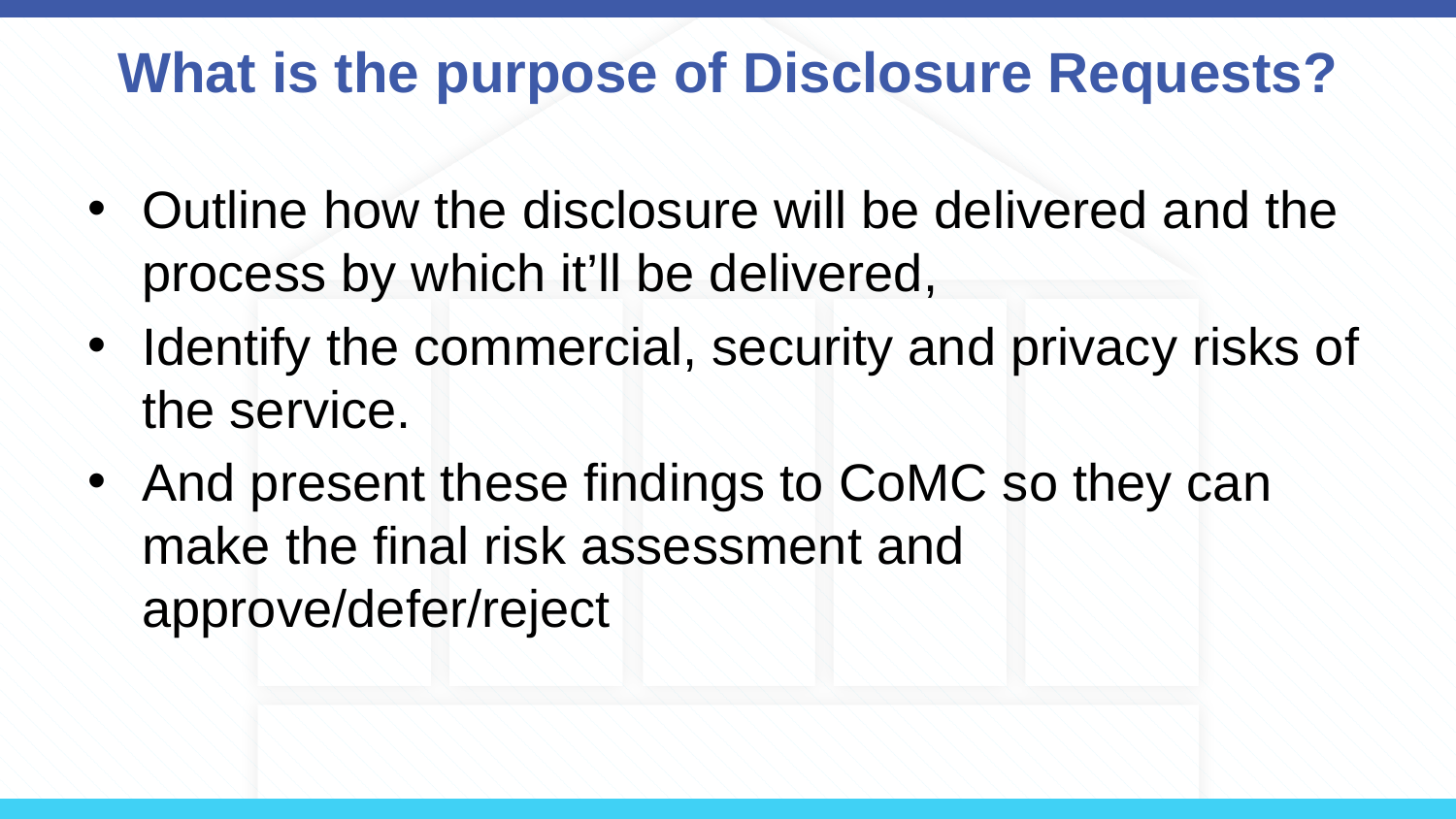

# What is the purpose of Disclosure Requests?
Outline how the disclosure will be delivered and the process by which it’ll be delivered,
Identify the commercial, security and privacy risks of the service.
And present these findings to CoMC so they can make the final risk assessment and approve/defer/reject